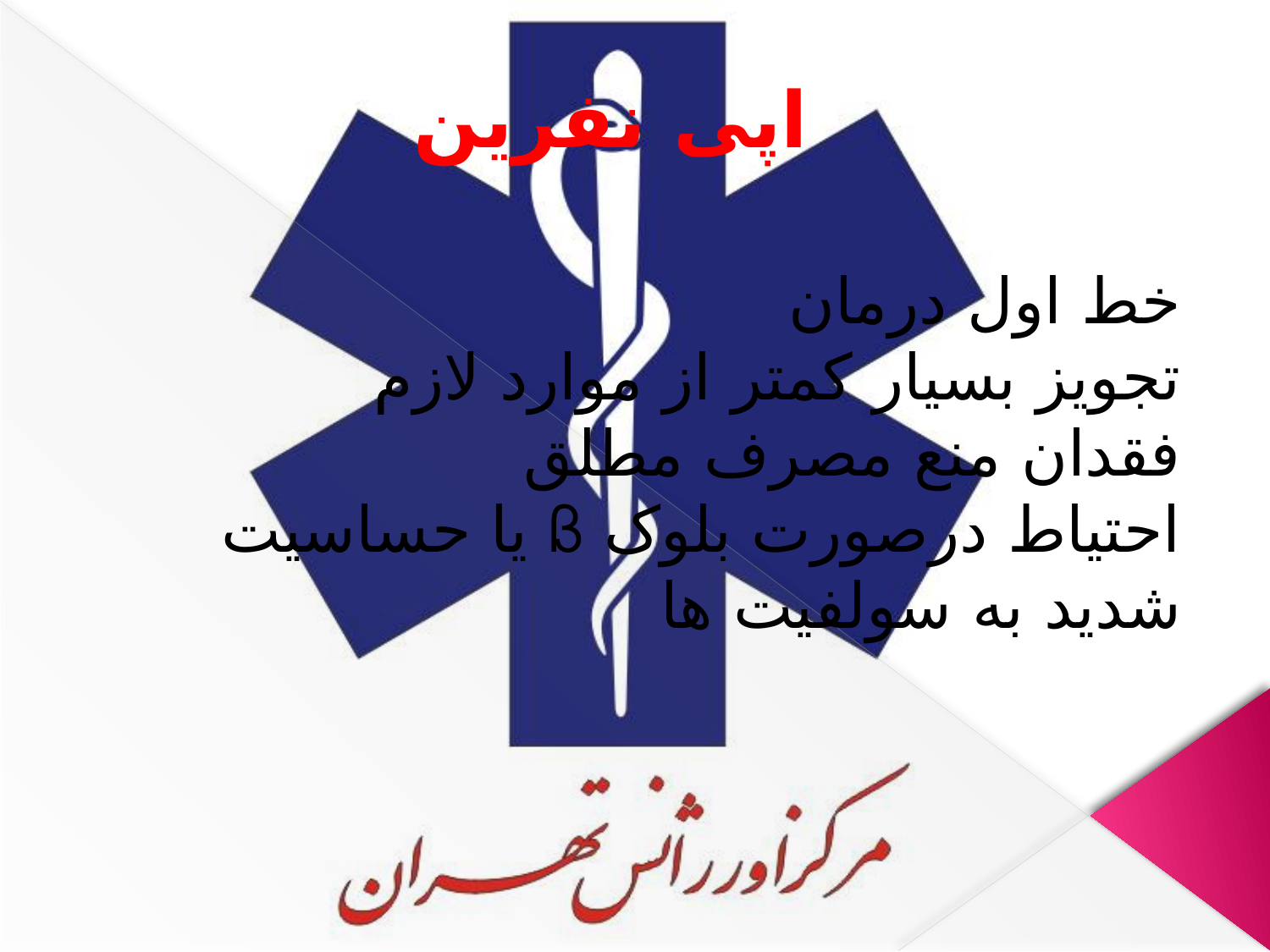

# اپی نفرین
خط اول درمان
تجویز بسیار کمتر از موارد لازم
فقدان منع مصرف مطلق
احتیاط درصورت بلوک ß یا حساسیت شدید به سولفیت ها